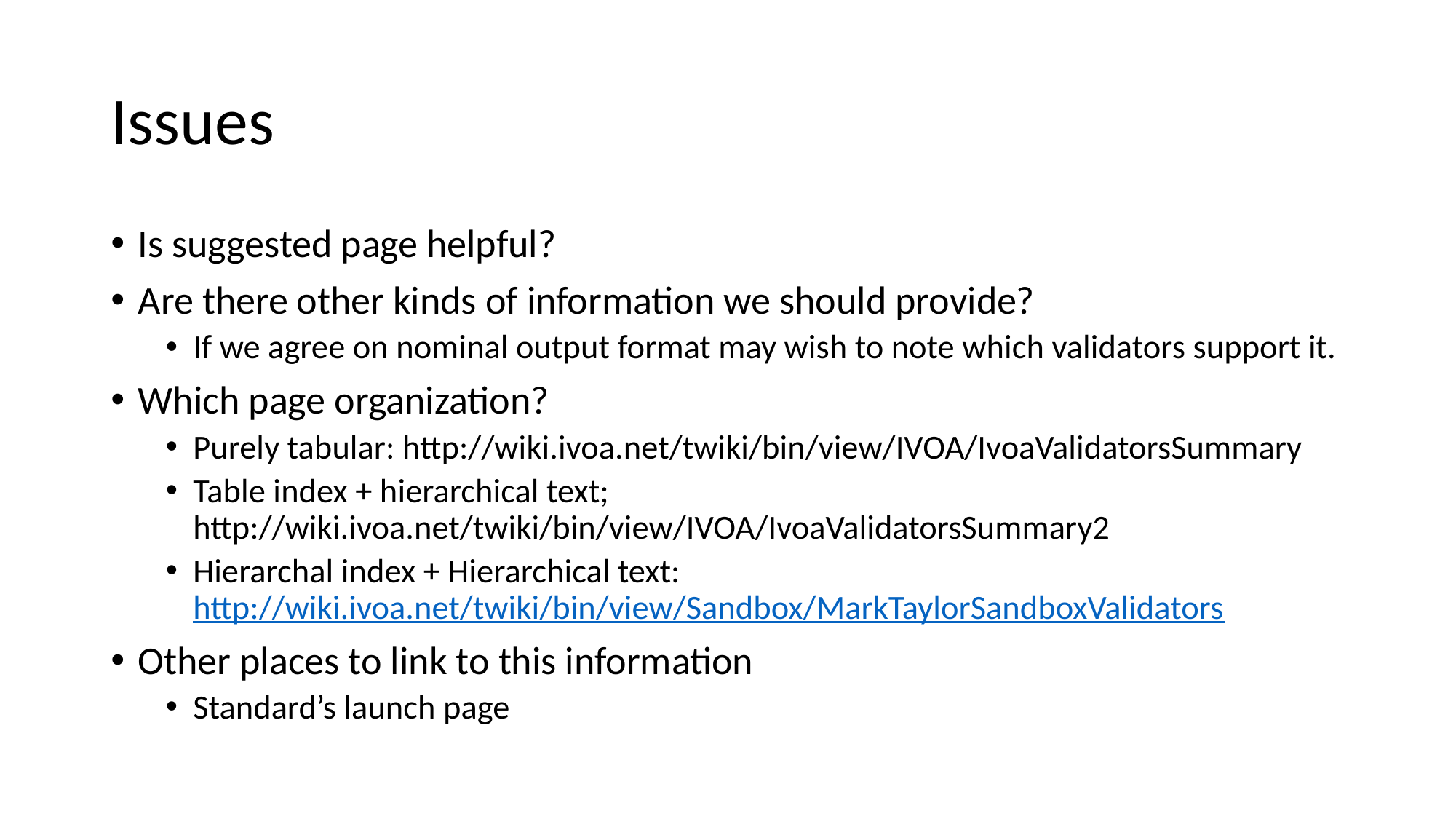

# Issues
Is suggested page helpful?
Are there other kinds of information we should provide?
If we agree on nominal output format may wish to note which validators support it.
Which page organization?
Purely tabular: http://wiki.ivoa.net/twiki/bin/view/IVOA/IvoaValidatorsSummary
Table index + hierarchical text;  http://wiki.ivoa.net/twiki/bin/view/IVOA/IvoaValidatorsSummary2
Hierarchal index + Hierarchical text: http://wiki.ivoa.net/twiki/bin/view/Sandbox/MarkTaylorSandboxValidators
Other places to link to this information
Standard’s launch page